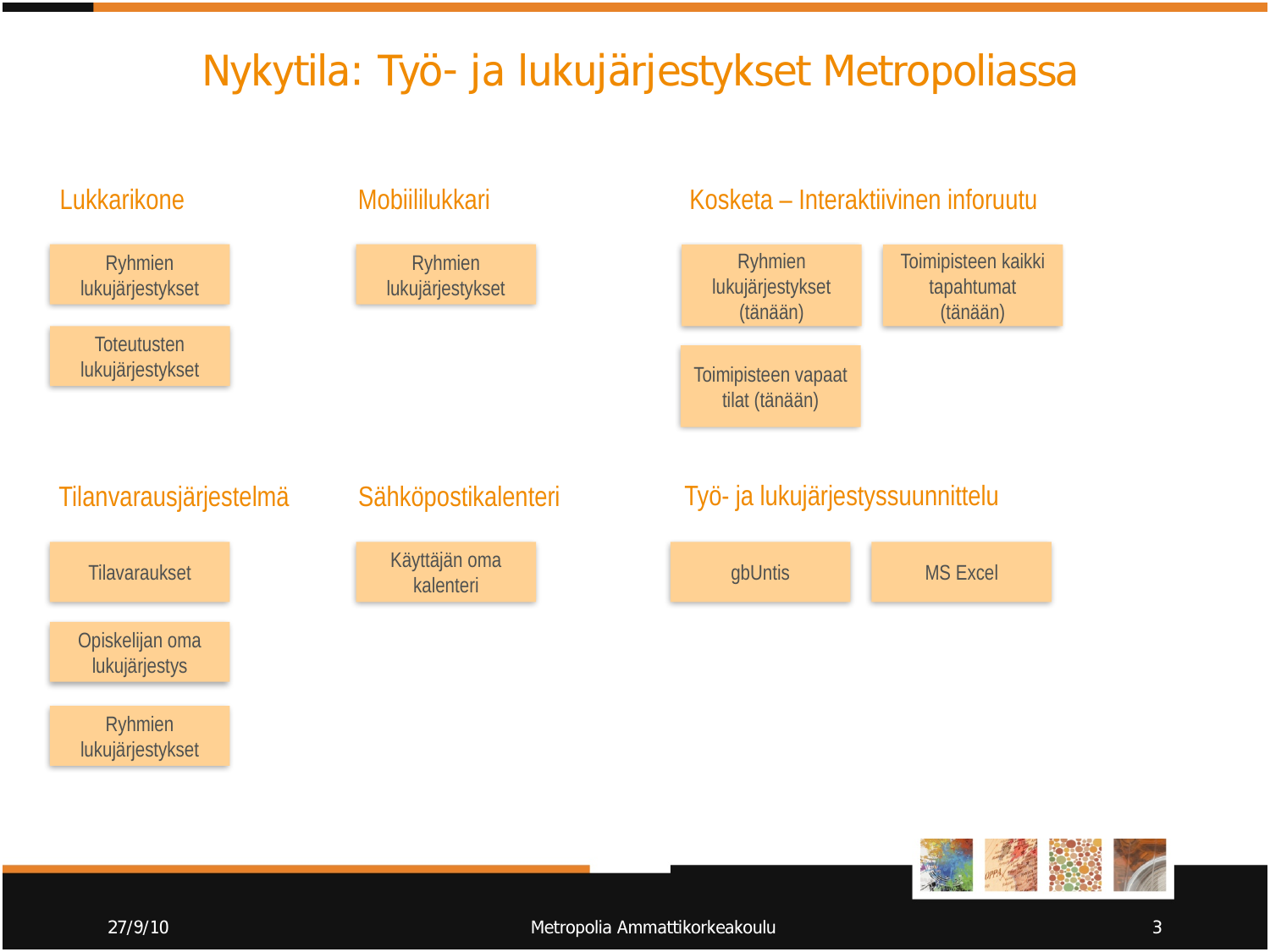

Nykytila: Työ- ja lukujärjestykset Metropoliassa
Lukkarikone
Mobiililukkari
Kosketa – Interaktiivinen inforuutu
Ryhmien lukujärjestykset (tänään)
Ryhmien lukujärjestykset
Ryhmien lukujärjestykset
Toimipisteen kaikki tapahtumat (tänään)
Toteutusten lukujärjestykset
Toimipisteen vapaat tilat (tänään)
Työ- ja lukujärjestyssuunnittelu
Tilanvarausjärjestelmä
Sähköpostikalenteri
Tilavaraukset
Käyttäjän oma kalenteri
gbUntis
MS Excel
Opiskelijan oma lukujärjestys
Ryhmien lukujärjestykset
27/9/10
Metropolia Ammattikorkeakoulu
3